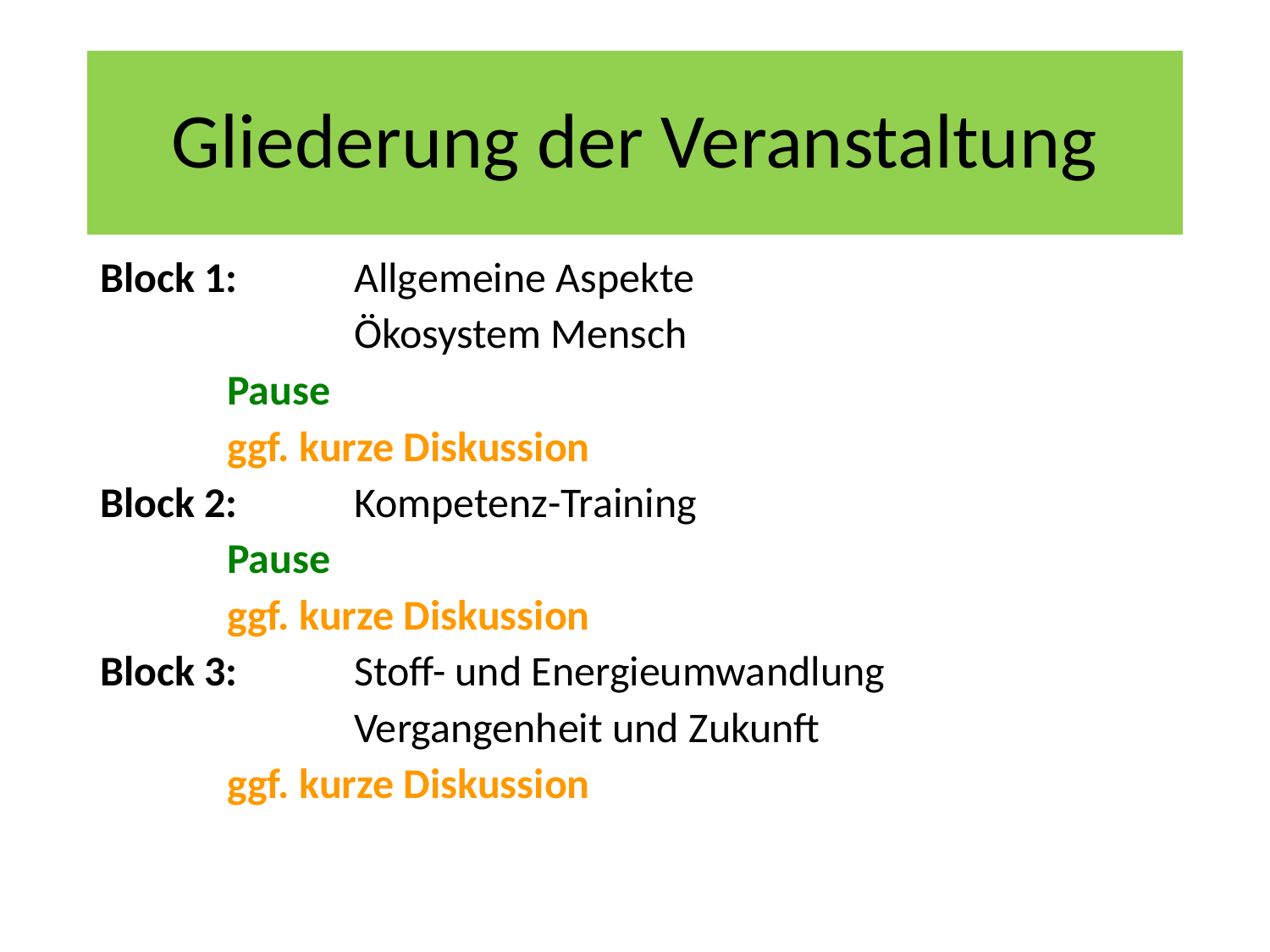

# Gliederung der Veranstaltung
Block 1:	Allgemeine Aspekte
		Ökosystem Mensch
	Pause
	ggf. kurze Diskussion
Block 2:	Kompetenz-Training
	Pause
	ggf. kurze Diskussion
Block 3:	Stoff- und Energieumwandlung
		Vergangenheit und Zukunft
	ggf. kurze Diskussion